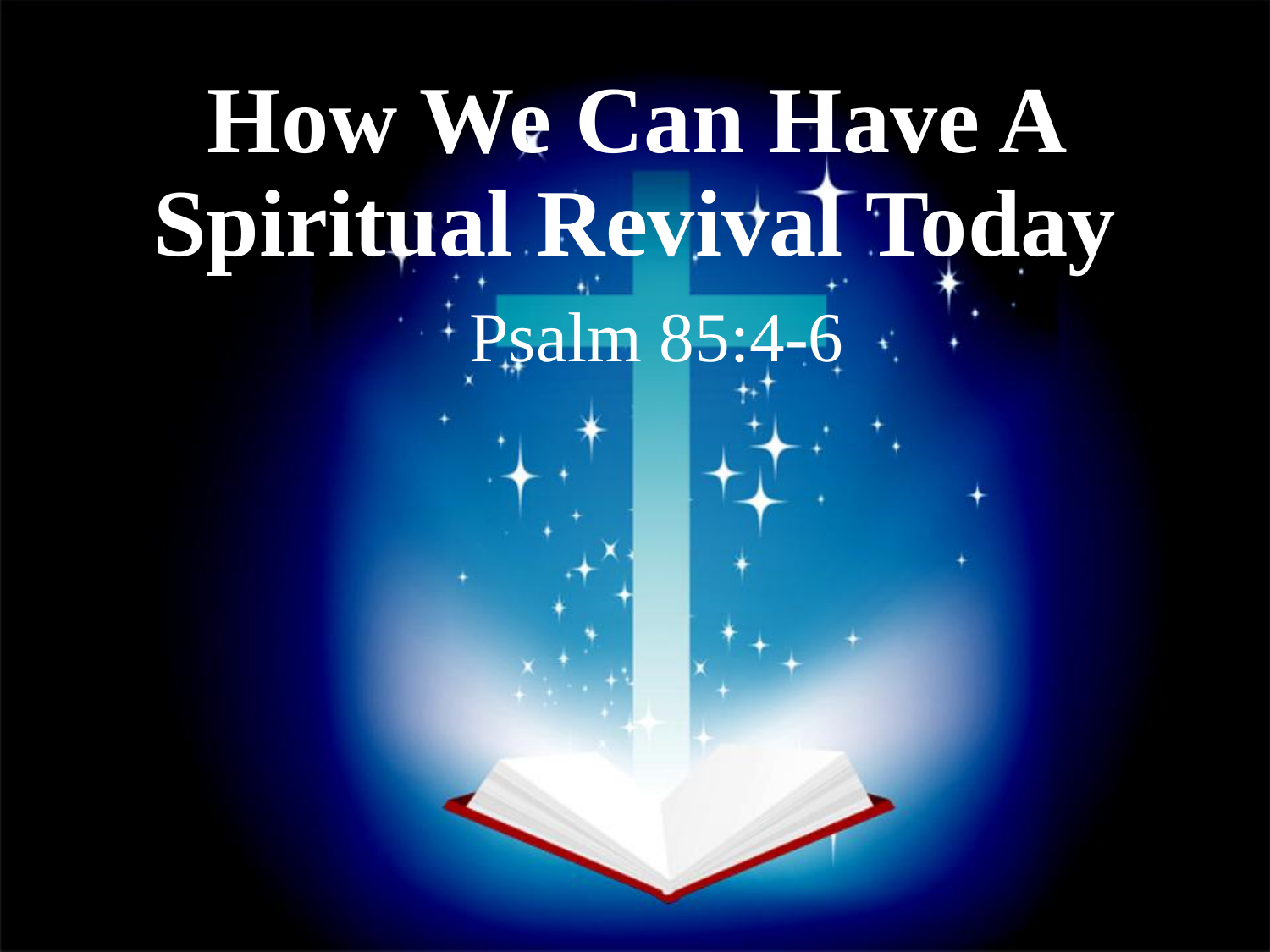

# How We Can Have A Spiritual Revival Today
Psalm 85:4-6